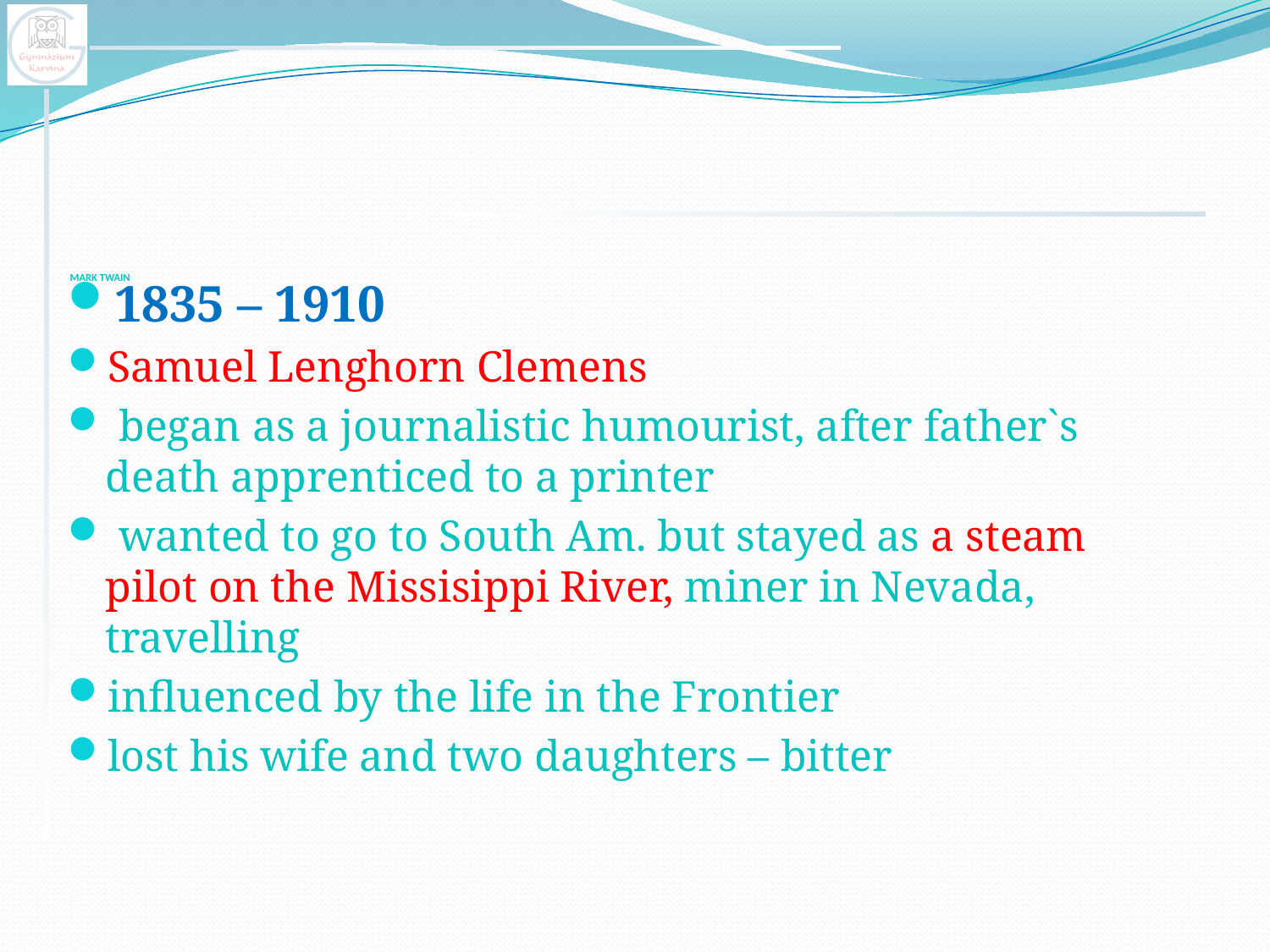

# MARK TWAIN
1835 – 1910
Samuel Lenghorn Clemens
 began as a journalistic humourist, after father`s death apprenticed to a printer
 wanted to go to South Am. but stayed as a steam pilot on the Missisippi River, miner in Nevada, travelling
influenced by the life in the Frontier
lost his wife and two daughters – bitter